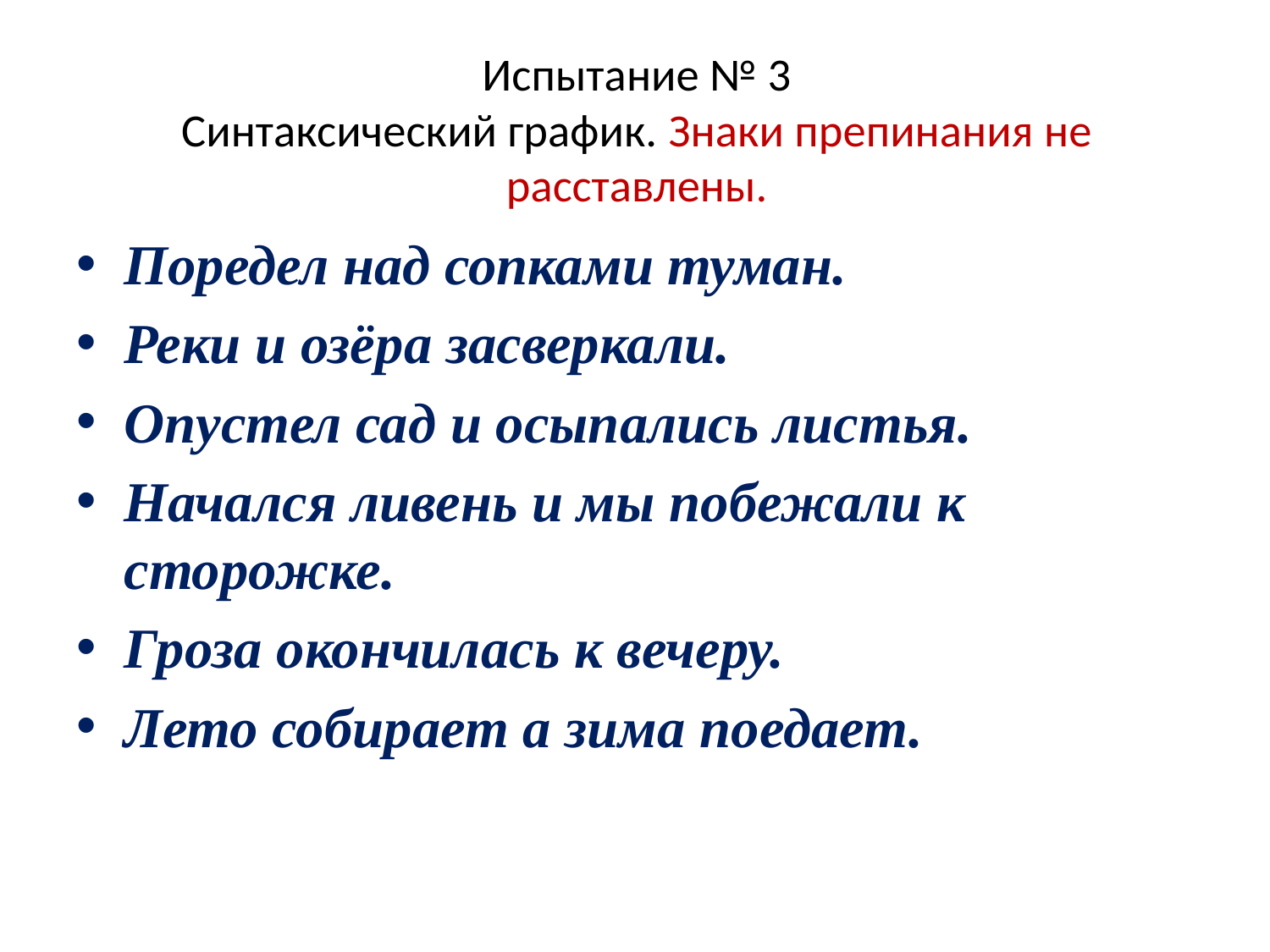

# Испытание № 3 Синтаксический график. Знаки препинания не расставлены.
Поредел над сопками туман.
Реки и озёра засверкали.
Опустел сад и осыпались листья.
Начался ливень и мы побежали к сторожке.
Гроза окончилась к вечеру.
Лето собирает а зима поедает.